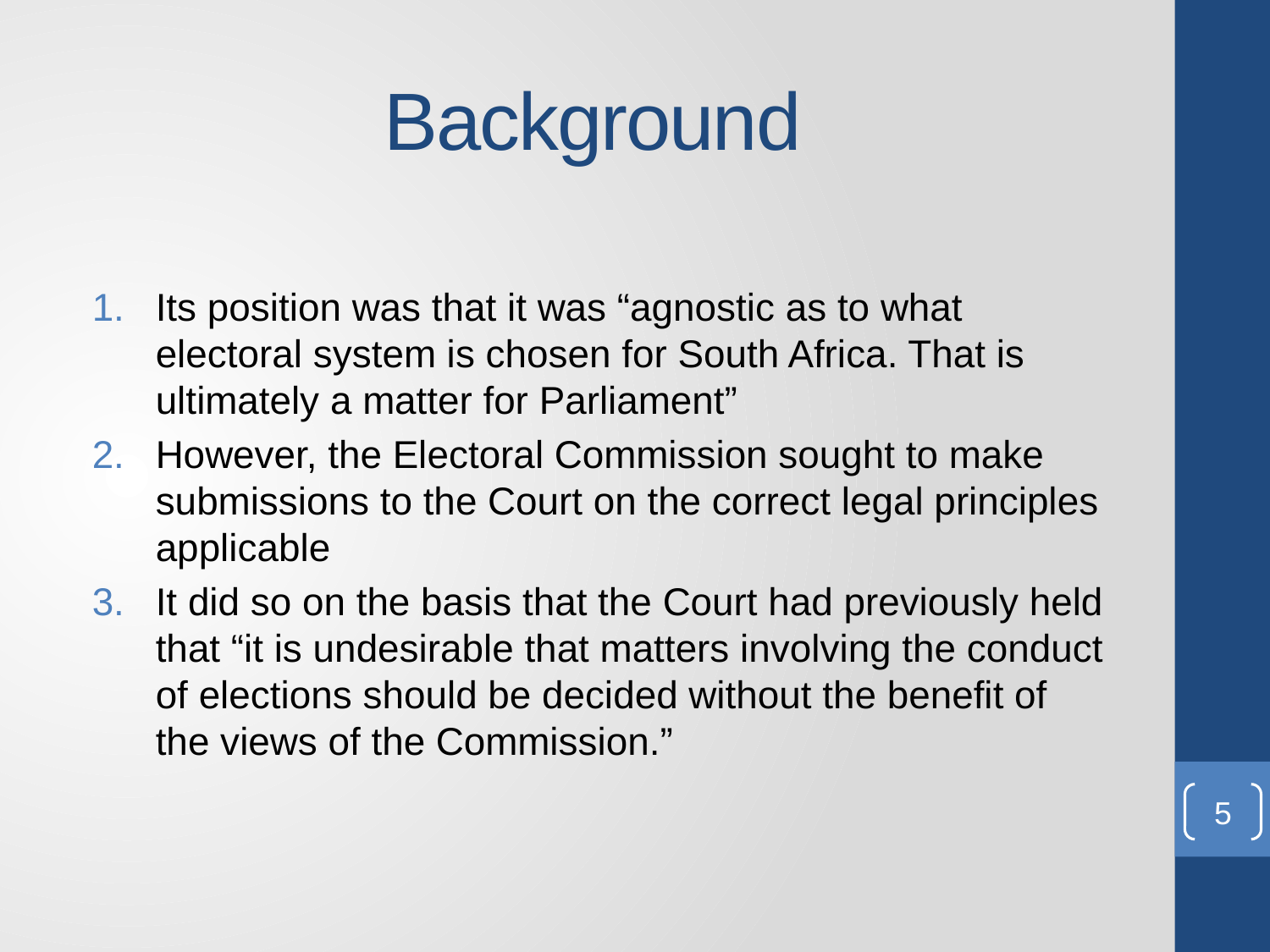

# Background

Its position was that it was “agnostic as to what electoral system is chosen for South Africa. That is ultimately a matter for Parliament”
However, the Electoral Commission sought to make submissions to the Court on the correct legal principles applicable
It did so on the basis that the Court had previously held that “it is undesirable that matters involving the conduct of elections should be decided without the benefit of the views of the Commission.”

5